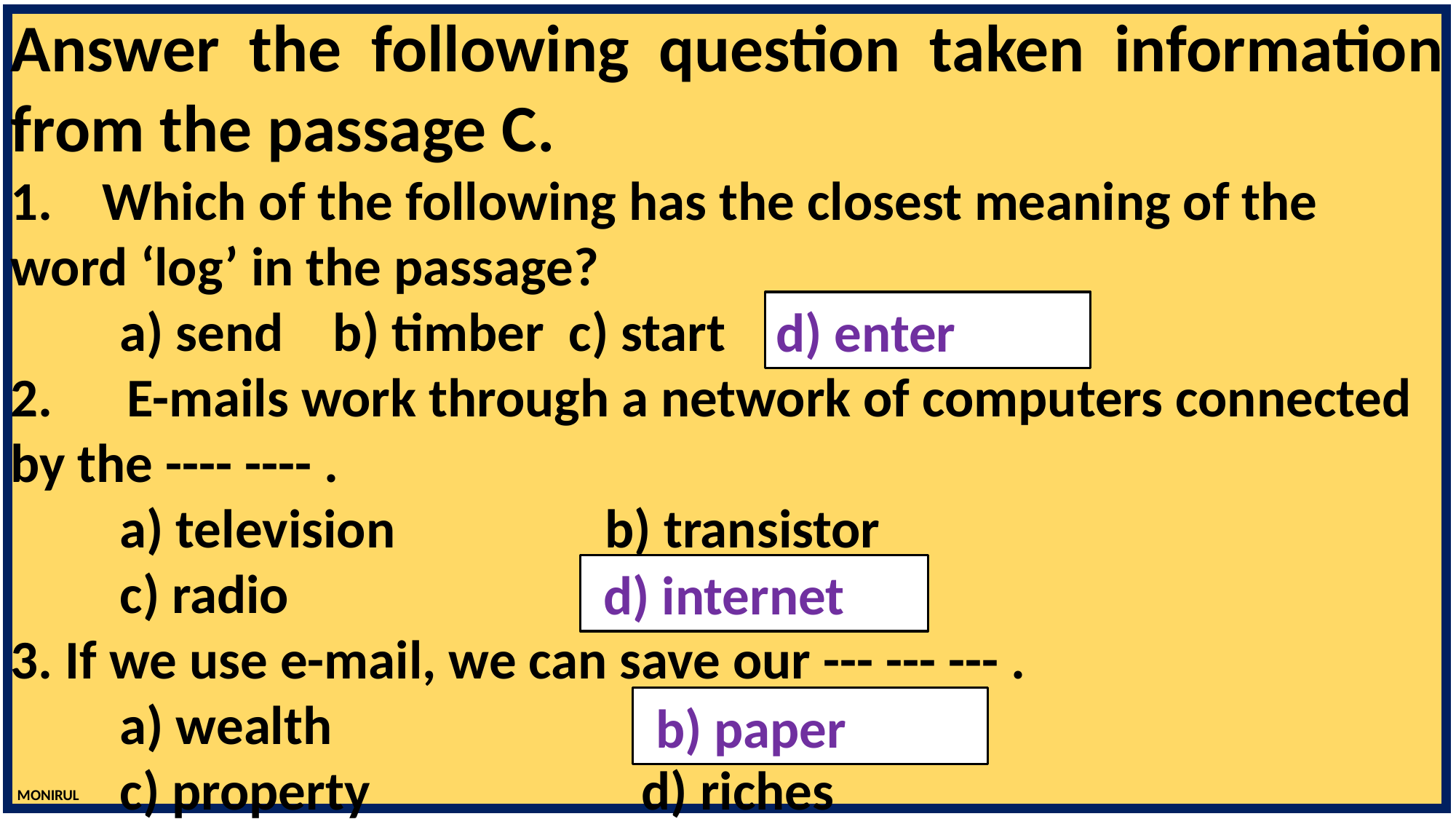

Answer the following question taken information from the passage C.
1.    Which of the following has the closest meaning of the 	word ‘log’ in the passage?
	a) send    b) timber  c) start    d) enter
2.      E-mails work through a network of computers connected 	by the ---- ---- .
	a) television                 b) transistor
	c) radio                         d) internet
3. If we use e-mail, we can save our --- --- --- .
	a) wealth                         b) paper
	c) property                      d) riches
d) enter
 d) internet
 b) paper